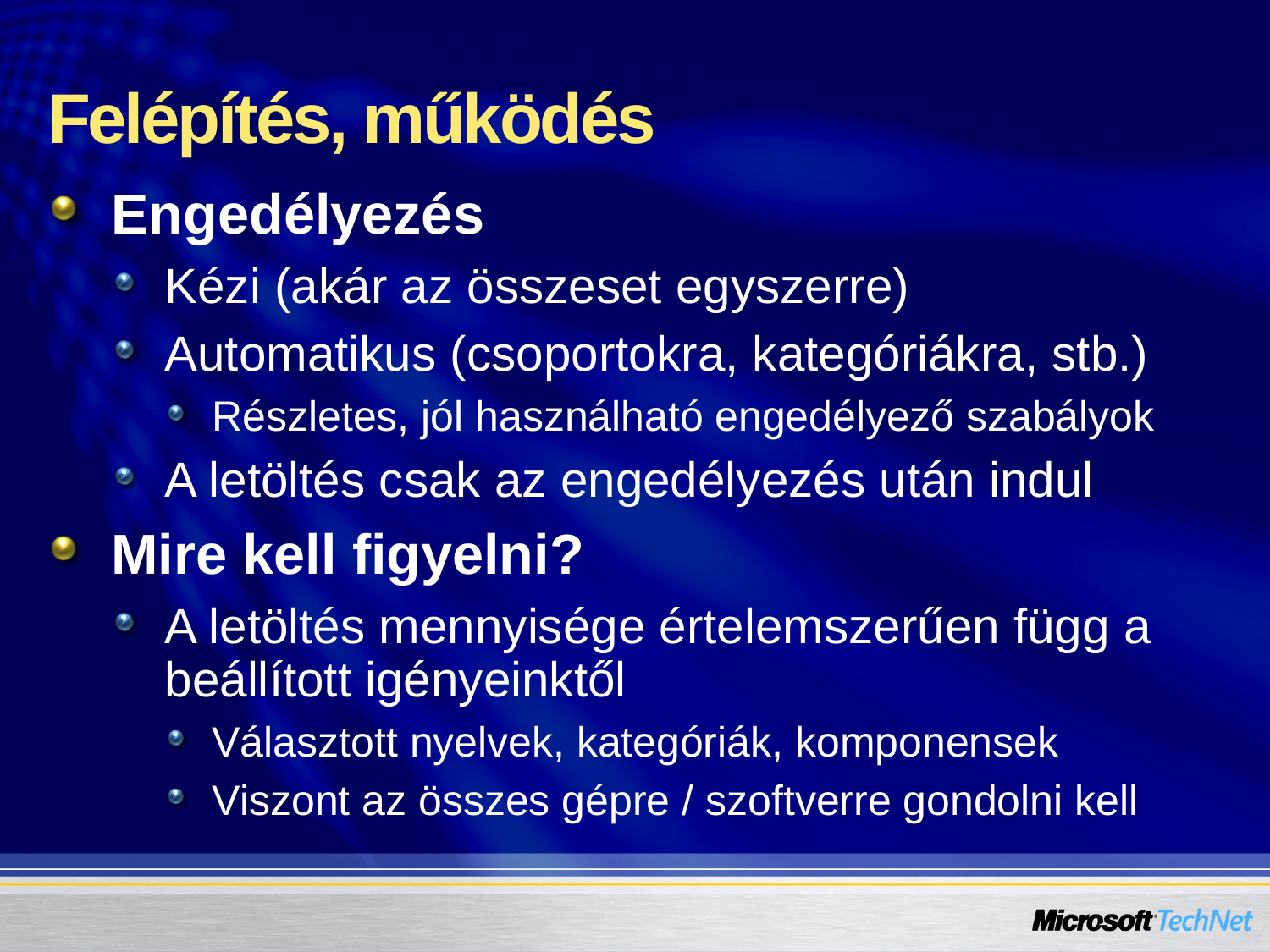

# Felépítés, működés
Engedélyezés
Kézi (akár az összeset egyszerre)
Automatikus (csoportokra, kategóriákra, stb.)
Részletes, jól használható engedélyező szabályok
A letöltés csak az engedélyezés után indul
Mire kell figyelni?
A letöltés mennyisége értelemszerűen függ a beállított igényeinktől
Választott nyelvek, kategóriák, komponensek
Viszont az összes gépre / szoftverre gondolni kell